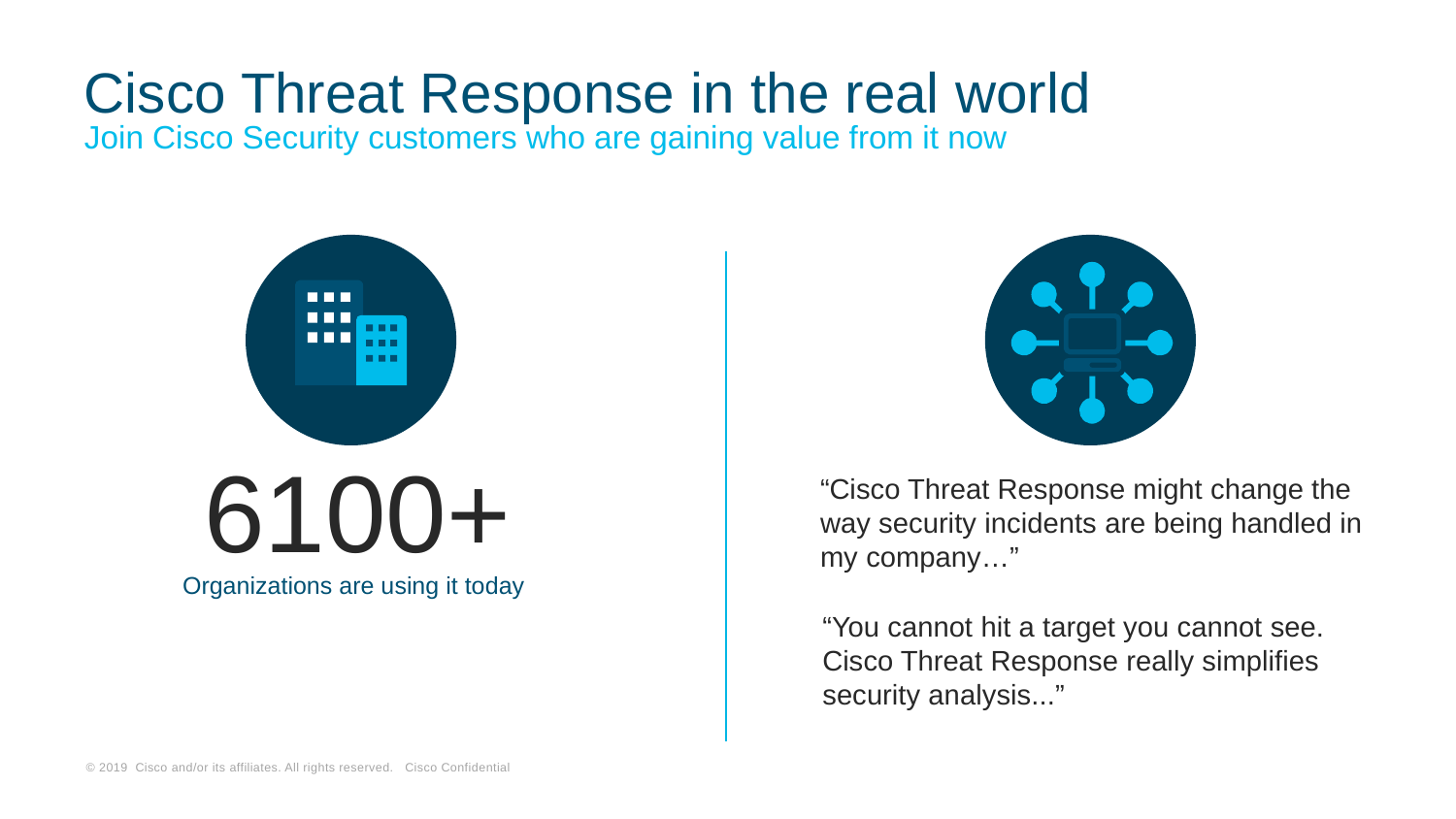

# Cisco Threat Response in the real world Join Cisco Security customers who are gaining value from it now

6100+
“Cisco Threat Response might change the way security incidents are being handled in my company…”

Organizations are using it today
“You cannot hit a target you cannot see. Cisco Threat Response really simplifies security analysis...”